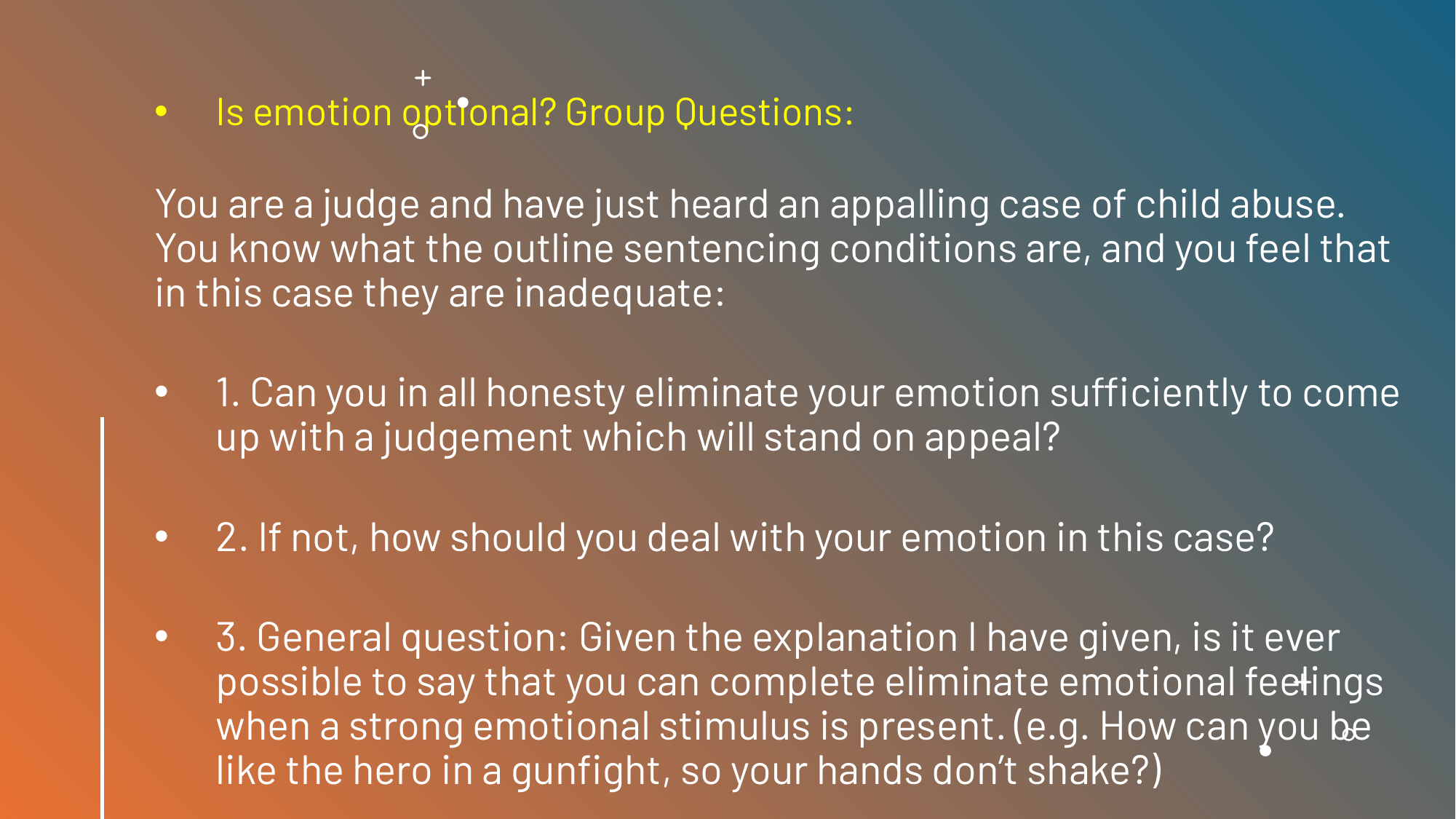

Is emotion optional? Group Questions:

You are a judge and have just heard an appalling case of child abuse. You know what the outline sentencing conditions are, and you feel that in this case they are inadequate:

1. Can you in all honesty eliminate your emotion sufficiently to come up with a judgement which will stand on appeal?

2. If not, how should you deal with your emotion in this case?

3. General question: Given the explanation I have given, is it ever possible to say that you can complete eliminate emotional feelings when a strong emotional stimulus is present. (e.g. How can you be like the hero in a gunfight, so your hands don’t shake?)